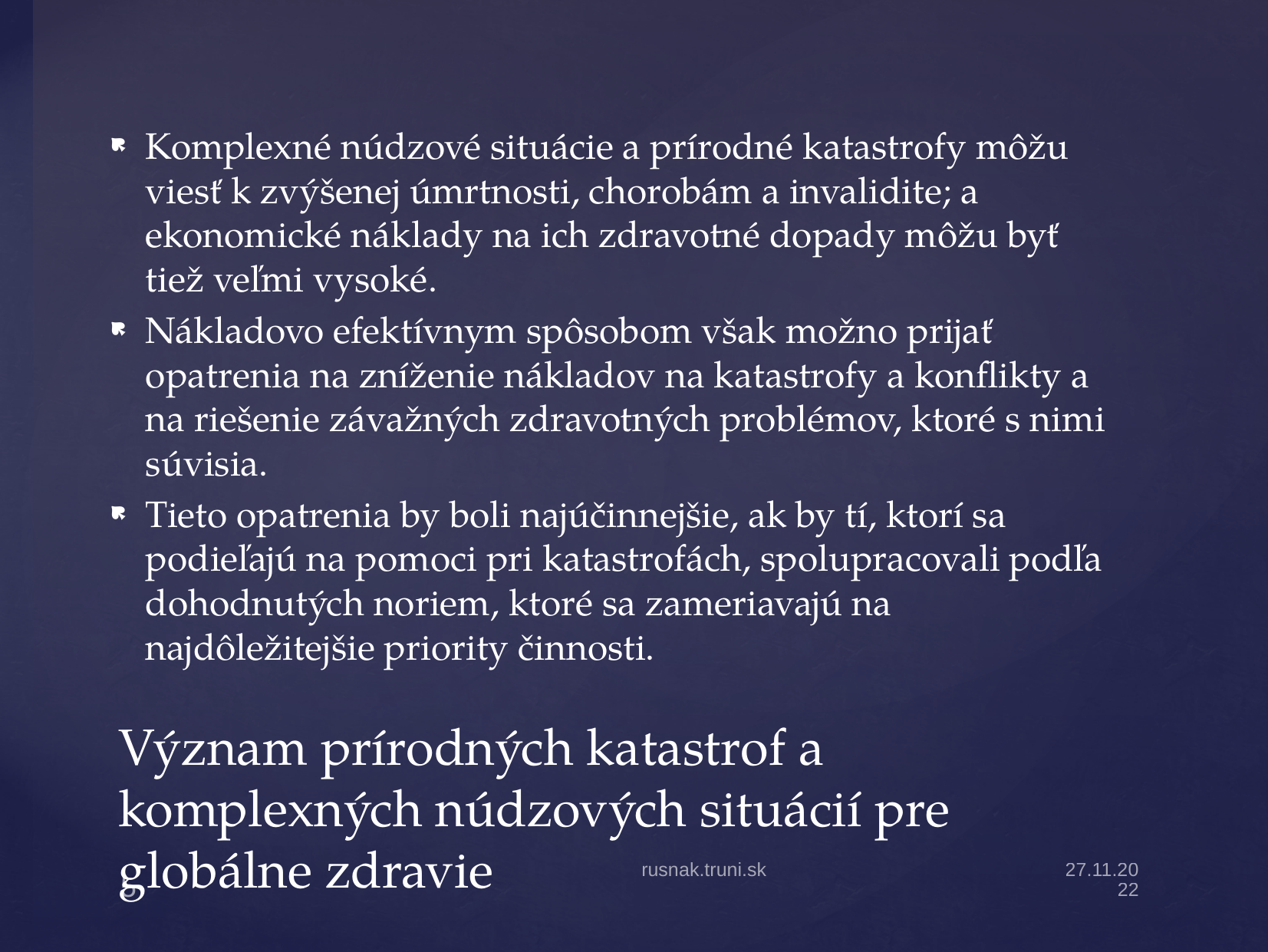

Komplexné núdzové situácie a prírodné katastrofy môžu viesť k zvýšenej úmrtnosti, chorobám a invalidite; a ekonomické náklady na ich zdravotné dopady môžu byť tiež veľmi vysoké.
Nákladovo efektívnym spôsobom však možno prijať opatrenia na zníženie nákladov na katastrofy a konflikty a na riešenie závažných zdravotných problémov, ktoré s nimi súvisia.
Tieto opatrenia by boli najúčinnejšie, ak by tí, ktorí sa podieľajú na pomoci pri katastrofách, spolupracovali podľa dohodnutých noriem, ktoré sa zameriavajú na najdôležitejšie priority činnosti.
# Význam prírodných katastrof a komplexných núdzových situácií pre globálne zdravie
rusnak.truni.sk
27.11.2022
5